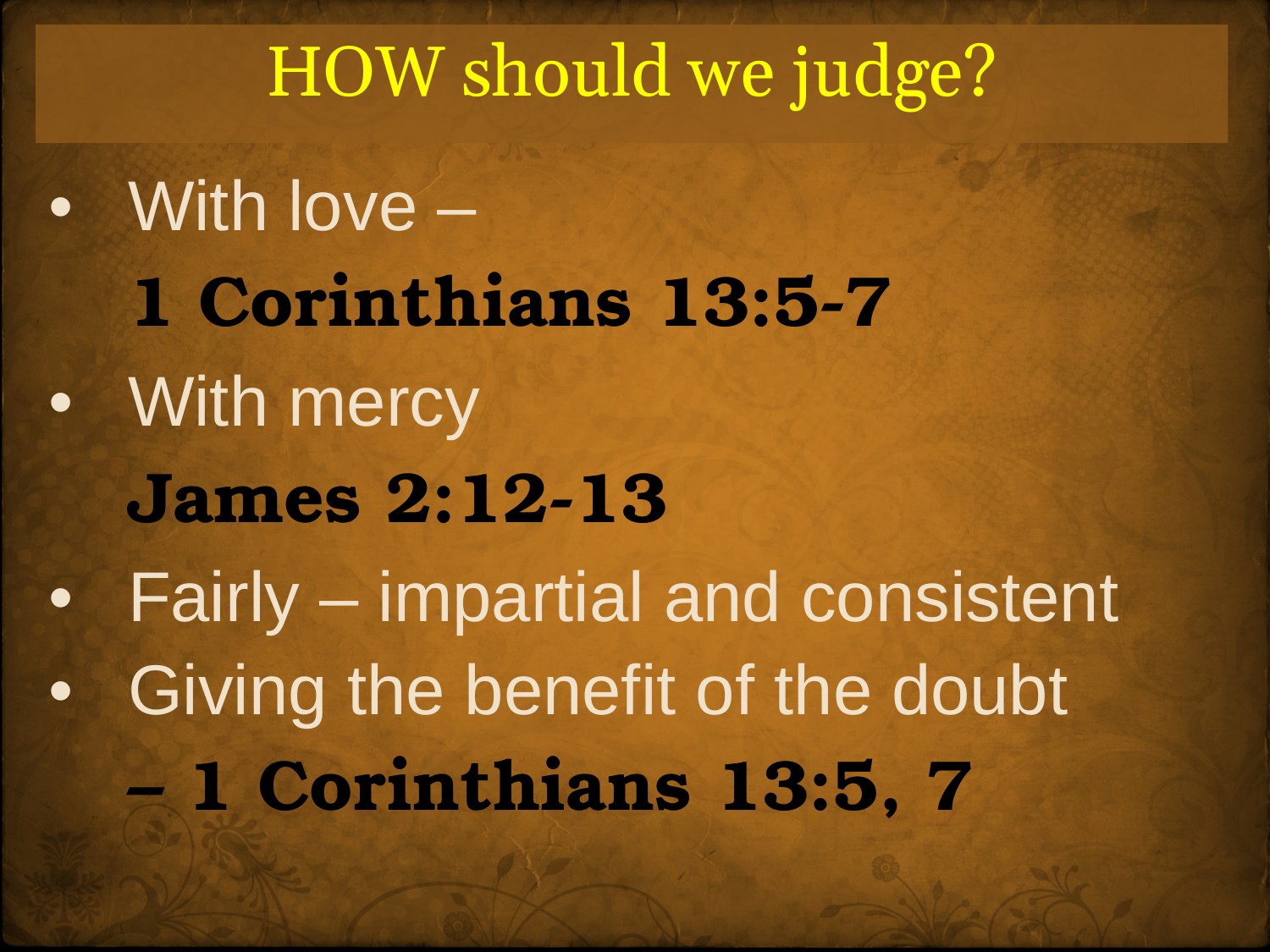

HOW should we judge?
With love –
1 Corinthians 13:5-7
With mercy
James 2:12-13
Fairly – impartial and consistent
Giving the benefit of the doubt
– 1 Corinthians 13:5, 7